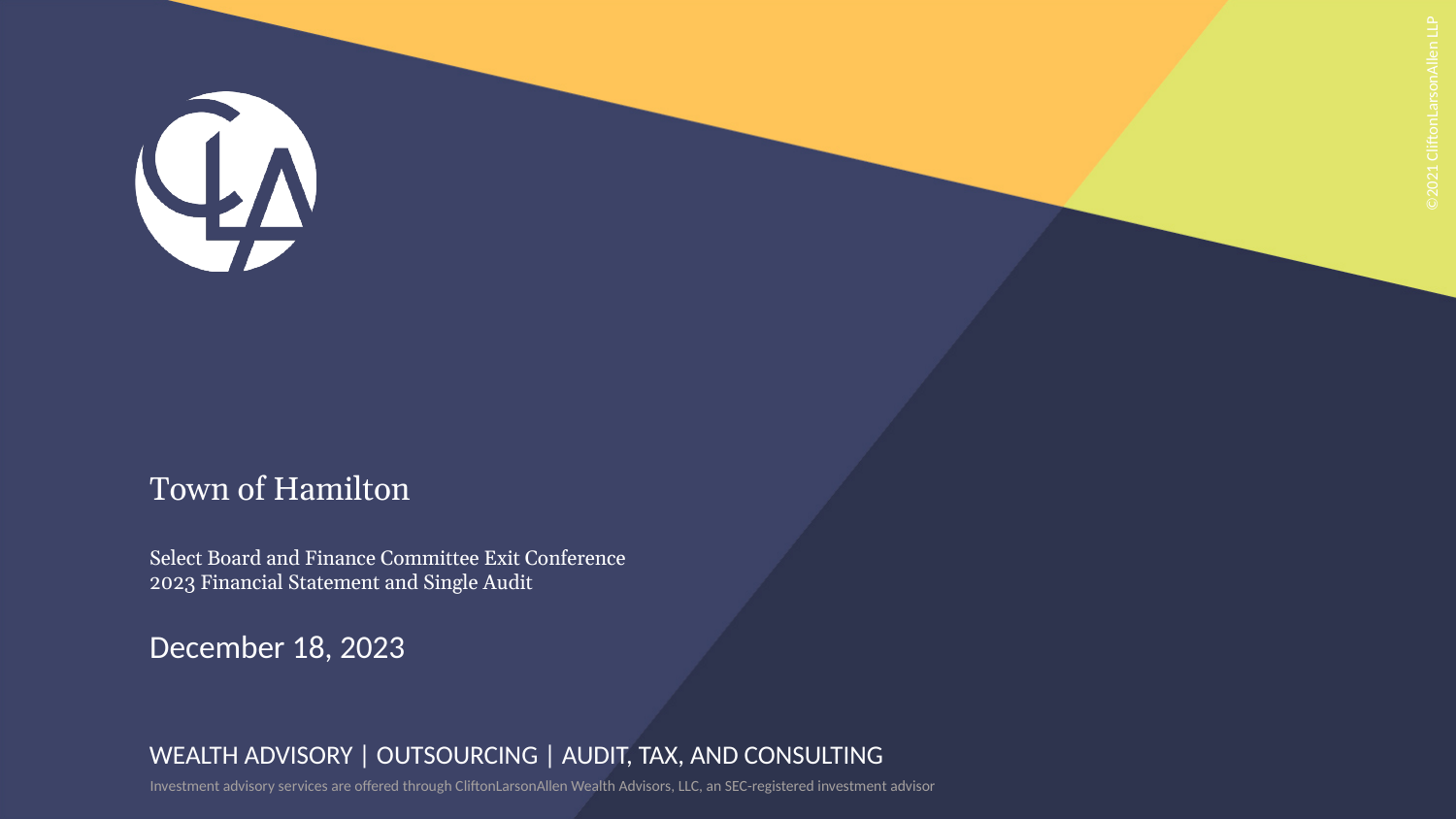

# Town of Hamilton Select Board and Finance Committee Exit Conference 2023 Financial Statement and Single Audit
December 18, 2023